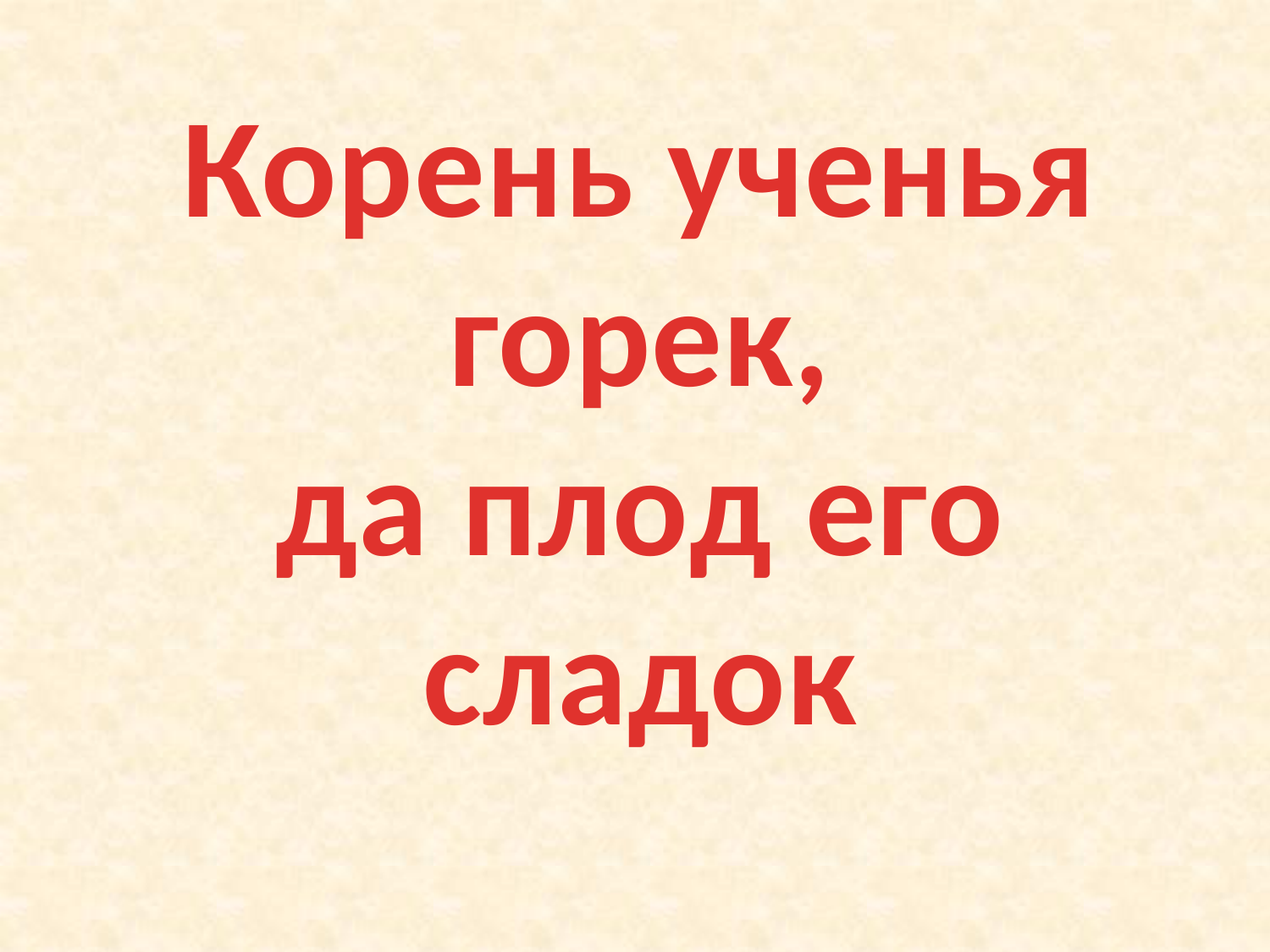

Корень ученья
горек,
да плод его
сладок